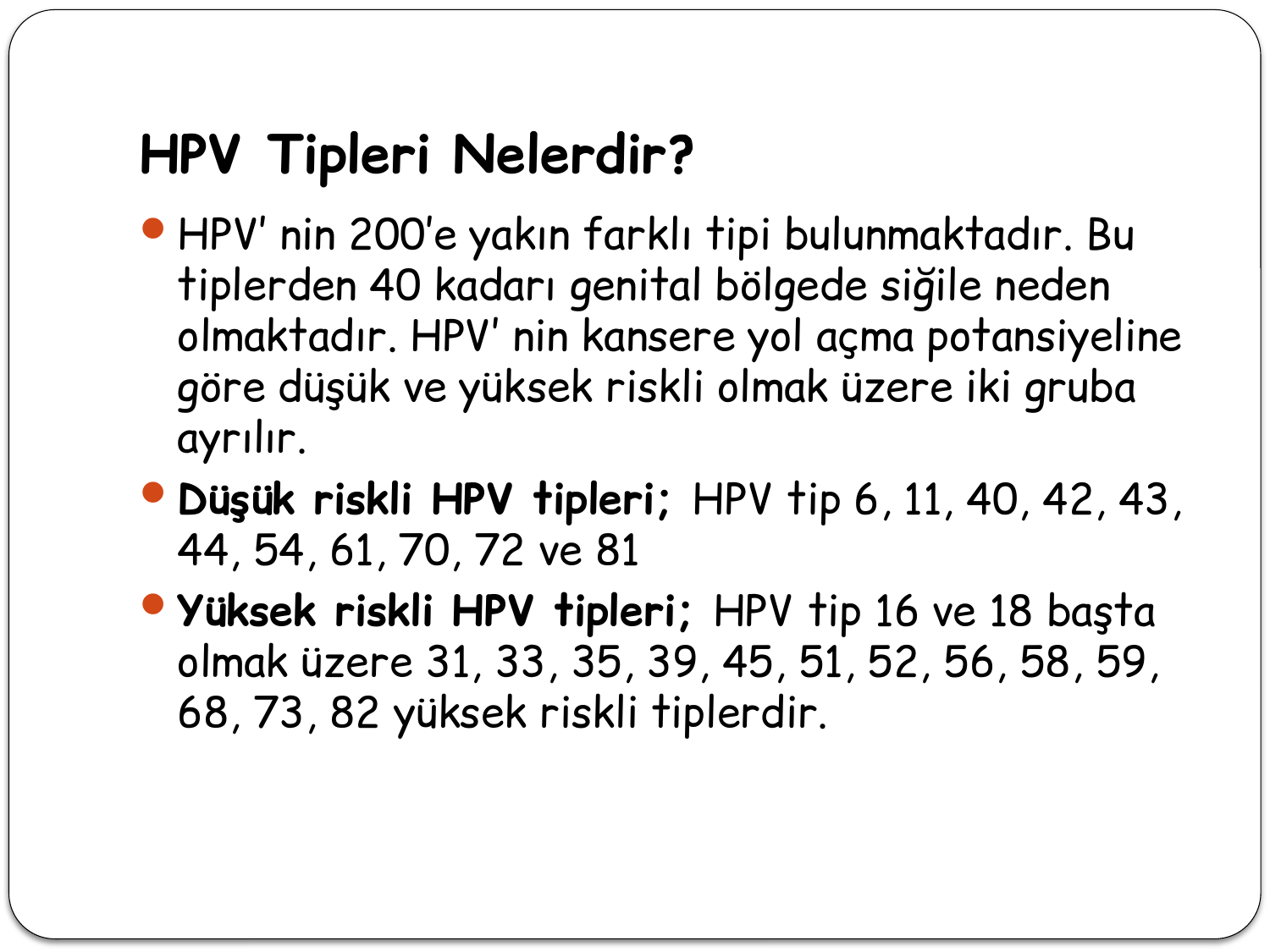

# HPV Tipleri Nelerdir?
HPV’ nin 200’e yakın farklı tipi bulunmaktadır. Bu tiplerden 40 kadarı genital bölgede siğile neden olmaktadır. HPV’ nin kansere yol açma potansiyeline göre düşük ve yüksek riskli olmak üzere iki gruba ayrılır.
Düşük riskli HPV tipleri; HPV tip 6, 11, 40, 42, 43, 44, 54, 61, 70, 72 ve 81
Yüksek riskli HPV tipleri; HPV tip 16 ve 18 başta olmak üzere 31, 33, 35, 39, 45, 51, 52, 56, 58, 59, 68, 73, 82 yüksek riskli tiplerdir.